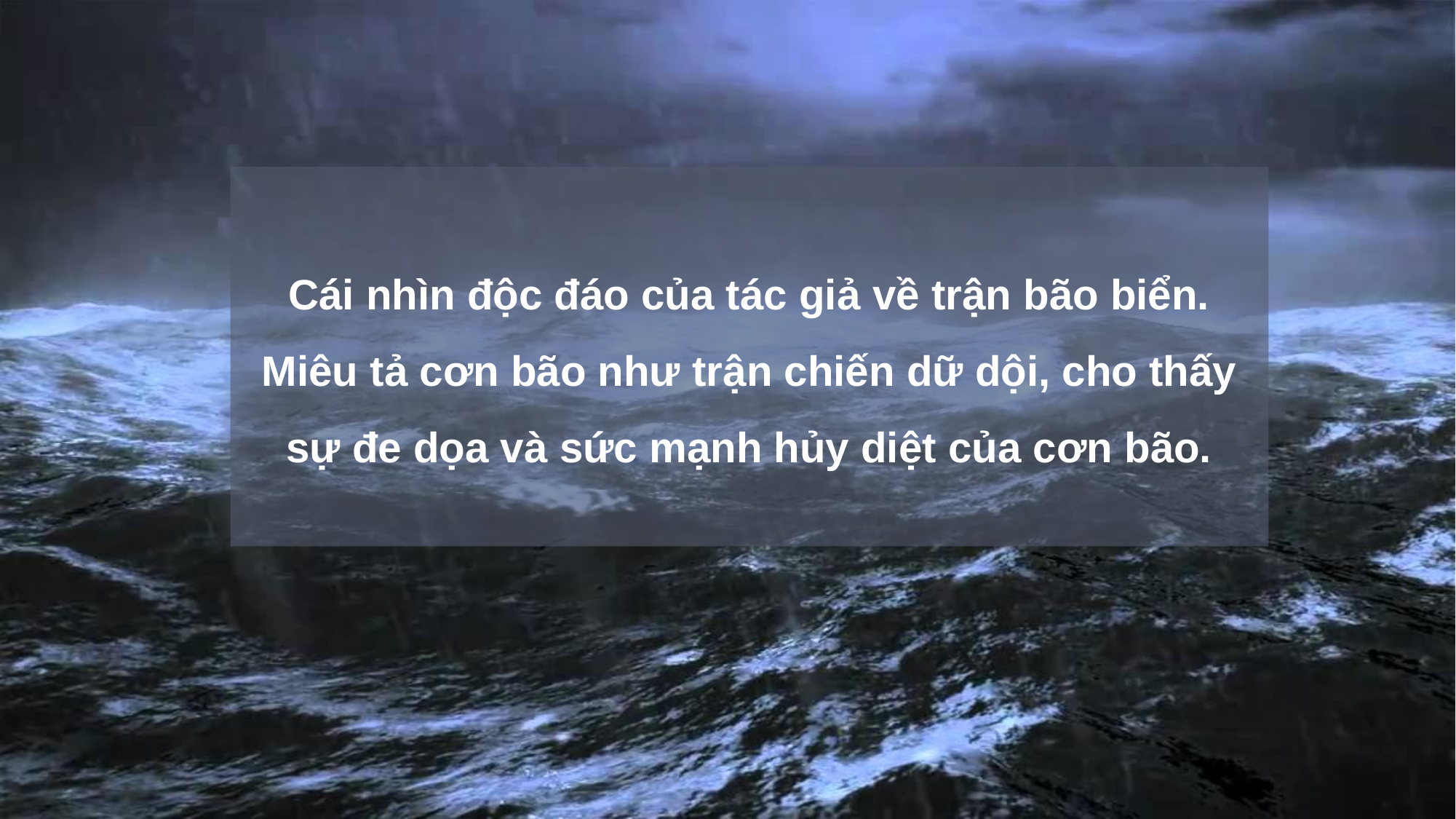

Cái nhìn độc đáo của tác giả về trận bão biển. Miêu tả cơn bão như trận chiến dữ dội, cho thấy sự đe dọa và sức mạnh hủy diệt của cơn bão.